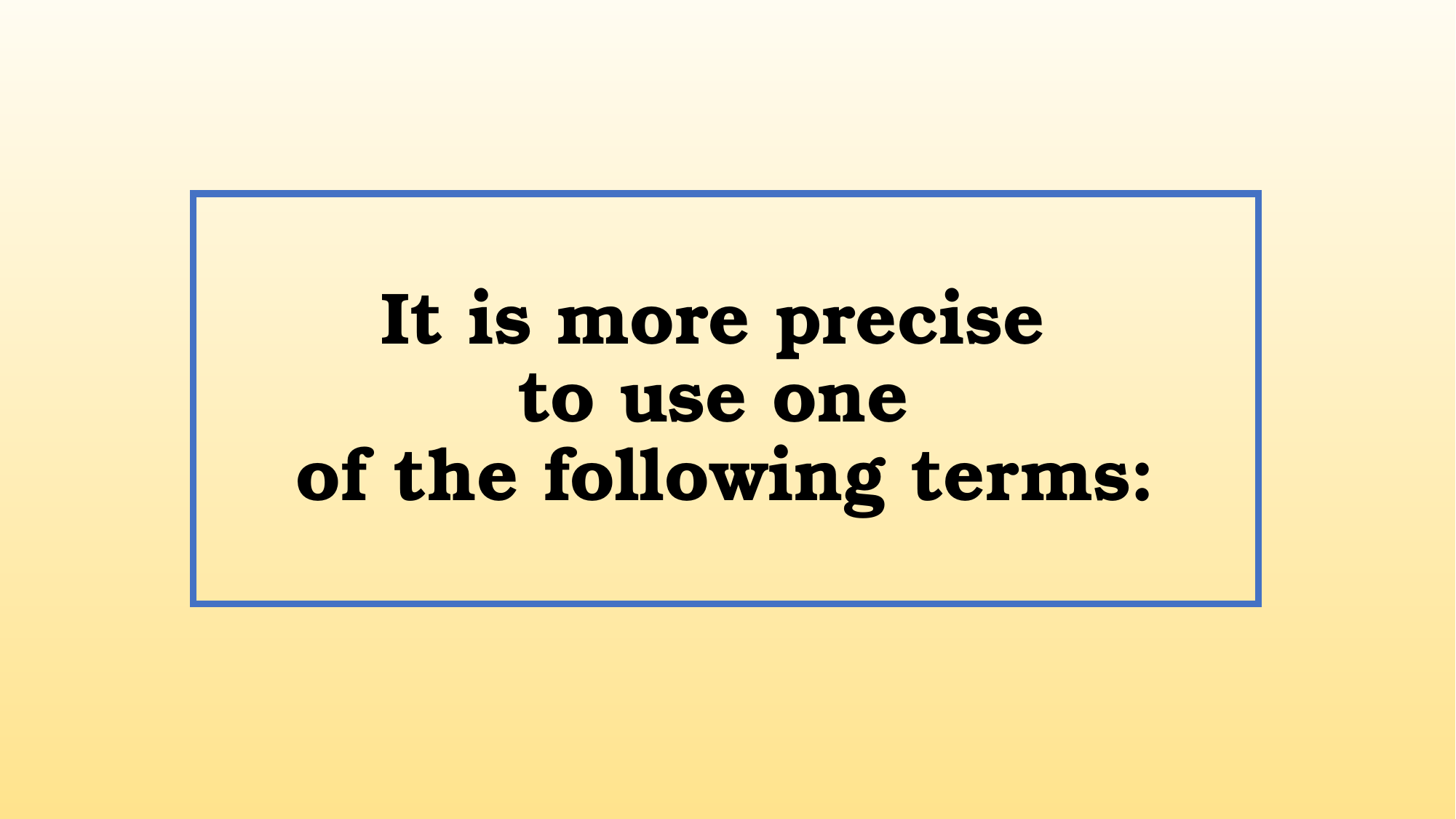

# It is more precise to use one of the following terms: